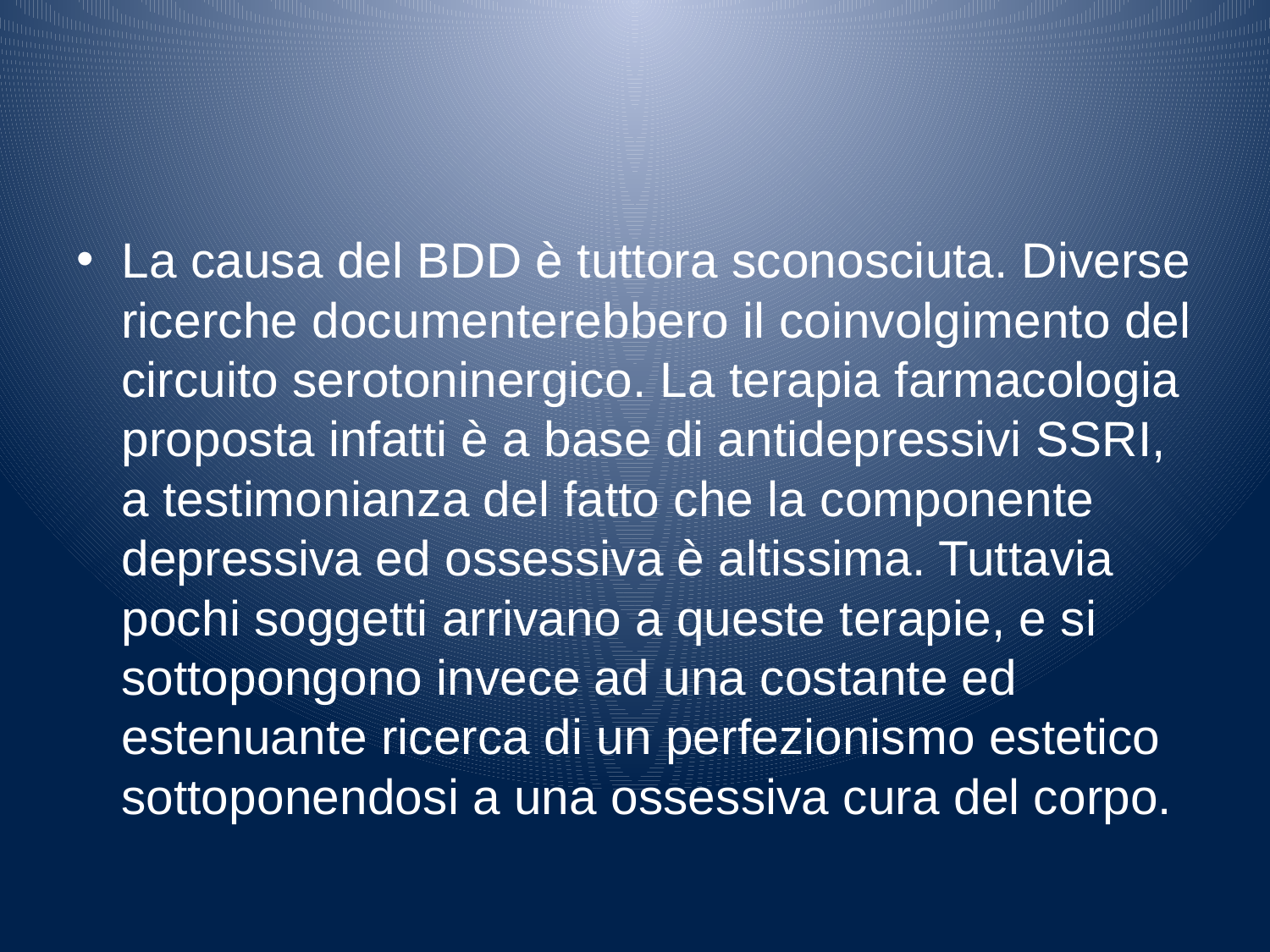

#
La causa del BDD è tuttora sconosciuta. Diverse ricerche documenterebbero il coinvolgimento del circuito serotoninergico. La terapia farmacologia proposta infatti è a base di antidepressivi SSRI, a testimonianza del fatto che la componente depressiva ed ossessiva è altissima. Tuttavia pochi soggetti arrivano a queste terapie, e si sottopongono invece ad una costante ed estenuante ricerca di un perfezionismo estetico sottoponendosi a una ossessiva cura del corpo.